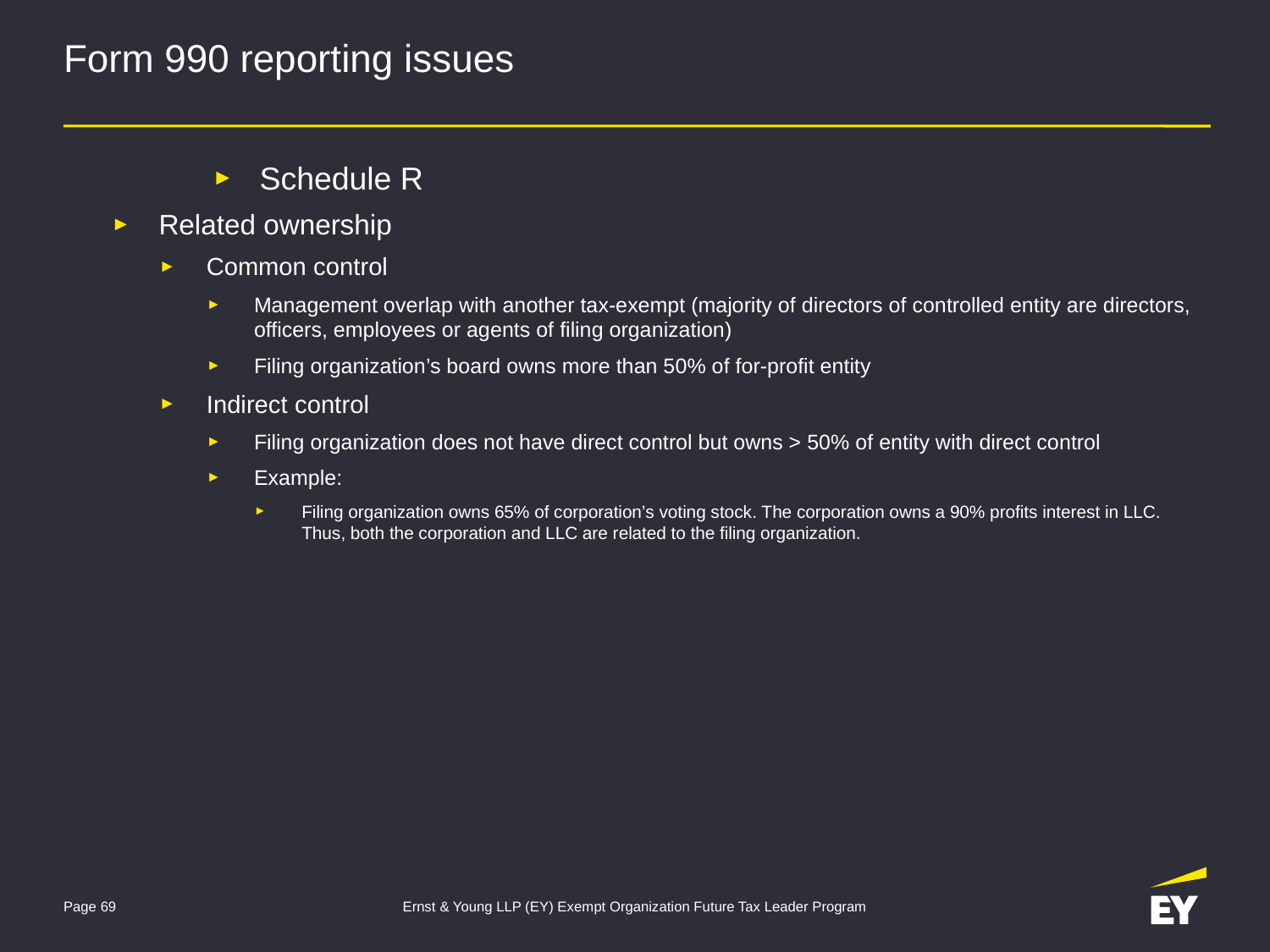

# Form 990 reporting issues
Schedule R
Related ownership
Common control
Management overlap with another tax-exempt (majority of directors of controlled entity are directors, officers, employees or agents of filing organization)
Filing organization’s board owns more than 50% of for-profit entity
Indirect control
Filing organization does not have direct control but owns > 50% of entity with direct control
Example:
Filing organization owns 65% of corporation’s voting stock. The corporation owns a 90% profits interest in LLC. Thus, both the corporation and LLC are related to the filing organization.